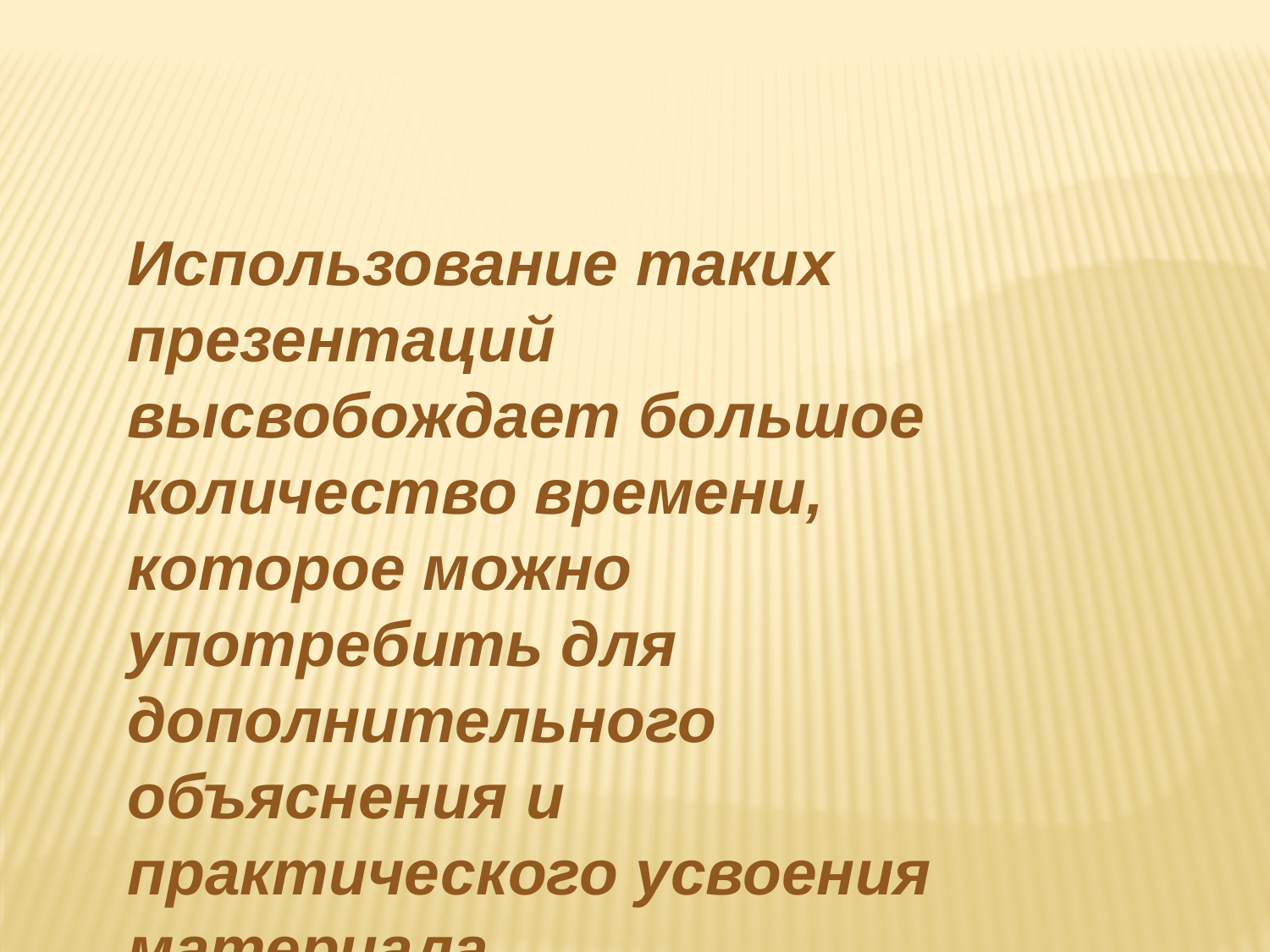

Использование таких презентаций высвобождает большое количество времени, которое можно употребить для дополнительного объяснения и практического усвоения материала.